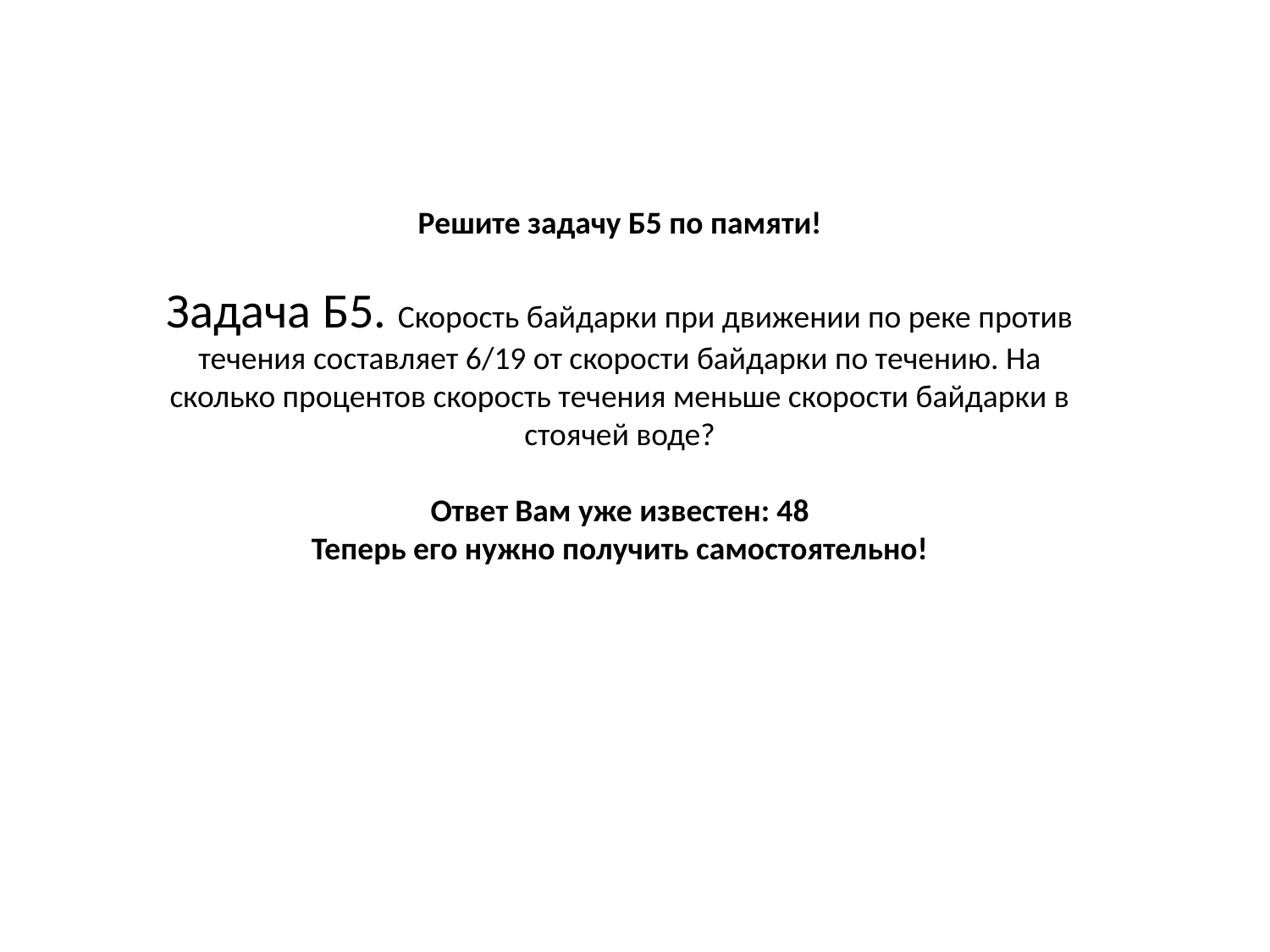

Решите задачу Б5 по памяти!

Задача Б5. Скорость байдарки при движении по реке против течения составляет 6/19 от скорости байдарки по течению. На сколько процентов скорость течения меньше скорости байдарки в стоячей воде?

Ответ Вам уже известен: 48
Теперь его нужно получить самостоятельно!